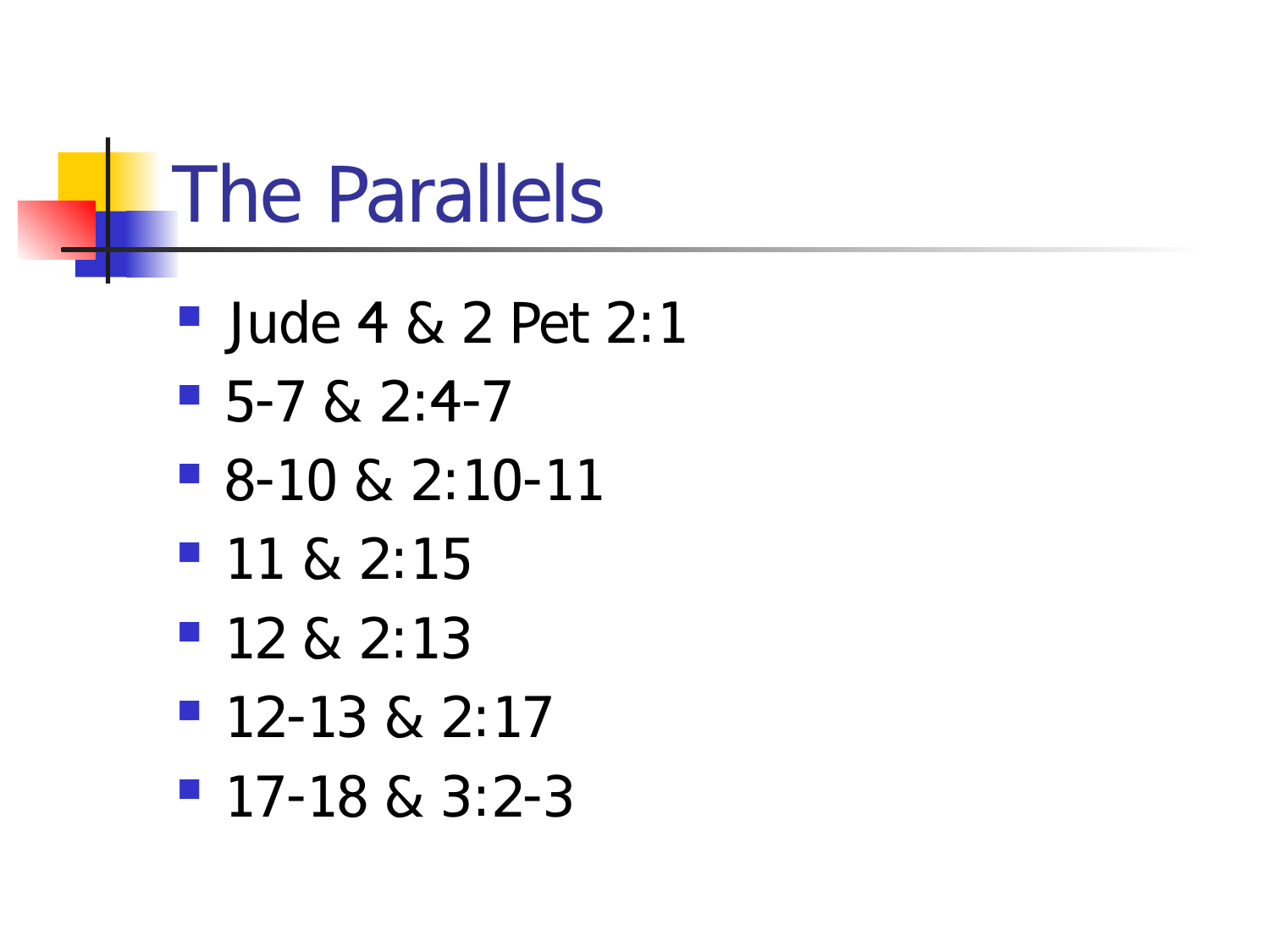

# The Parallels
Jude 4 & 2 Pet 2:1
5-7 & 2:4-7
8-10 & 2:10-11
11 & 2:15
12 & 2:13
12-13 & 2:17
17-18 & 3:2-3